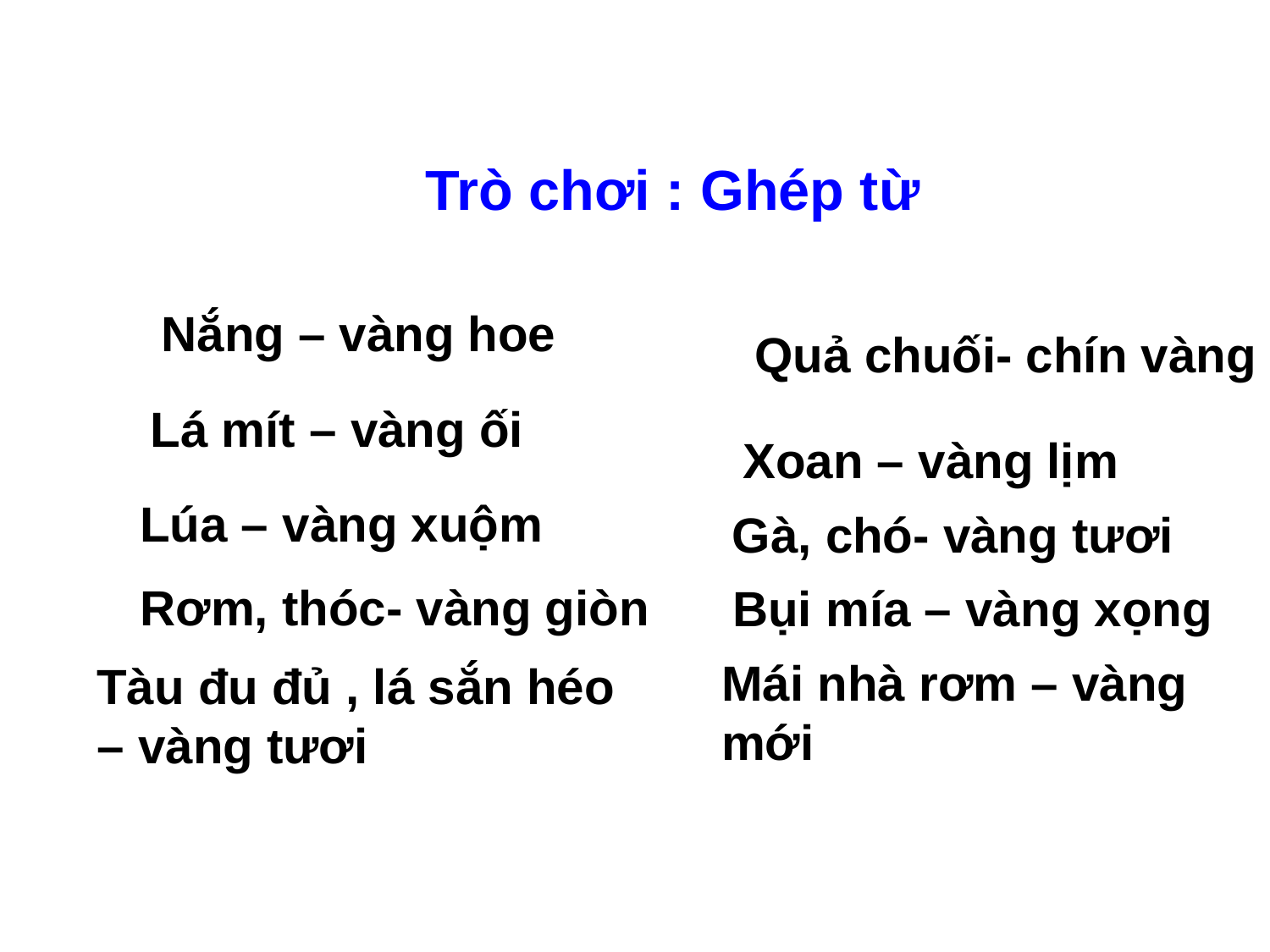

Trò chơi : Ghép từ
Nắng – vàng hoe
Quả chuối- chín vàng
Lá mít – vàng ối
Xoan – vàng lịm
Lúa – vàng xuộm
Gà, chó- vàng tươi
Rơm, thóc- vàng giòn
Bụi mía – vàng xọng
Mái nhà rơm – vàng mới
Tàu đu đủ , lá sắn héo – vàng tươi